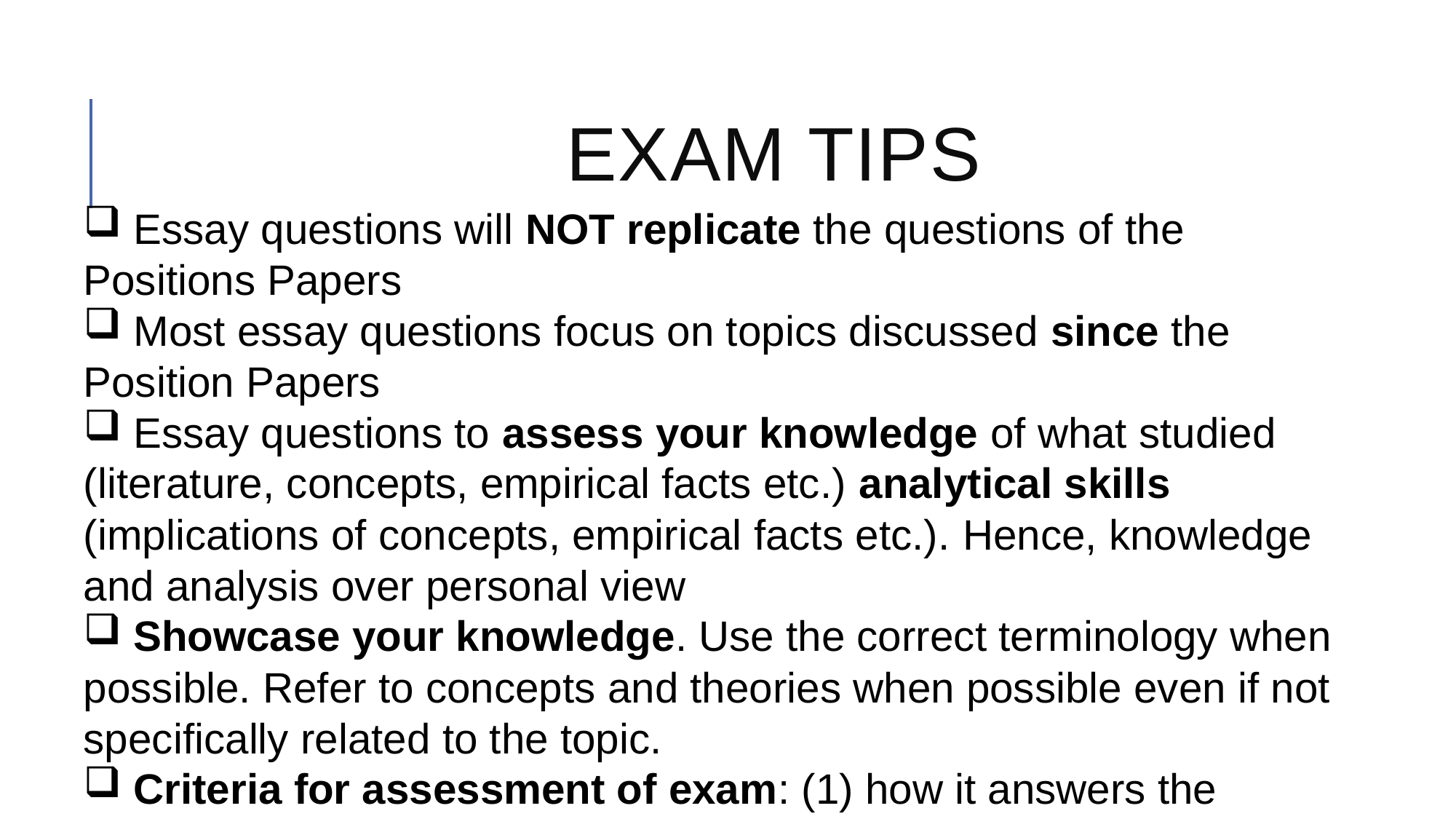

# Exam tips
 Essay questions will NOT replicate the questions of the Positions Papers
 Most essay questions focus on topics discussed since the Position Papers
 Essay questions to assess your knowledge of what studied (literature, concepts, empirical facts etc.) analytical skills (implications of concepts, empirical facts etc.). Hence, knowledge and analysis over personal view
 Showcase your knowledge. Use the correct terminology when possible. Refer to concepts and theories when possible even if not specifically related to the topic.
 Criteria for assessment of exam: (1) how it answers the question (2) content and level of analysis , (2) structure and quality of writing